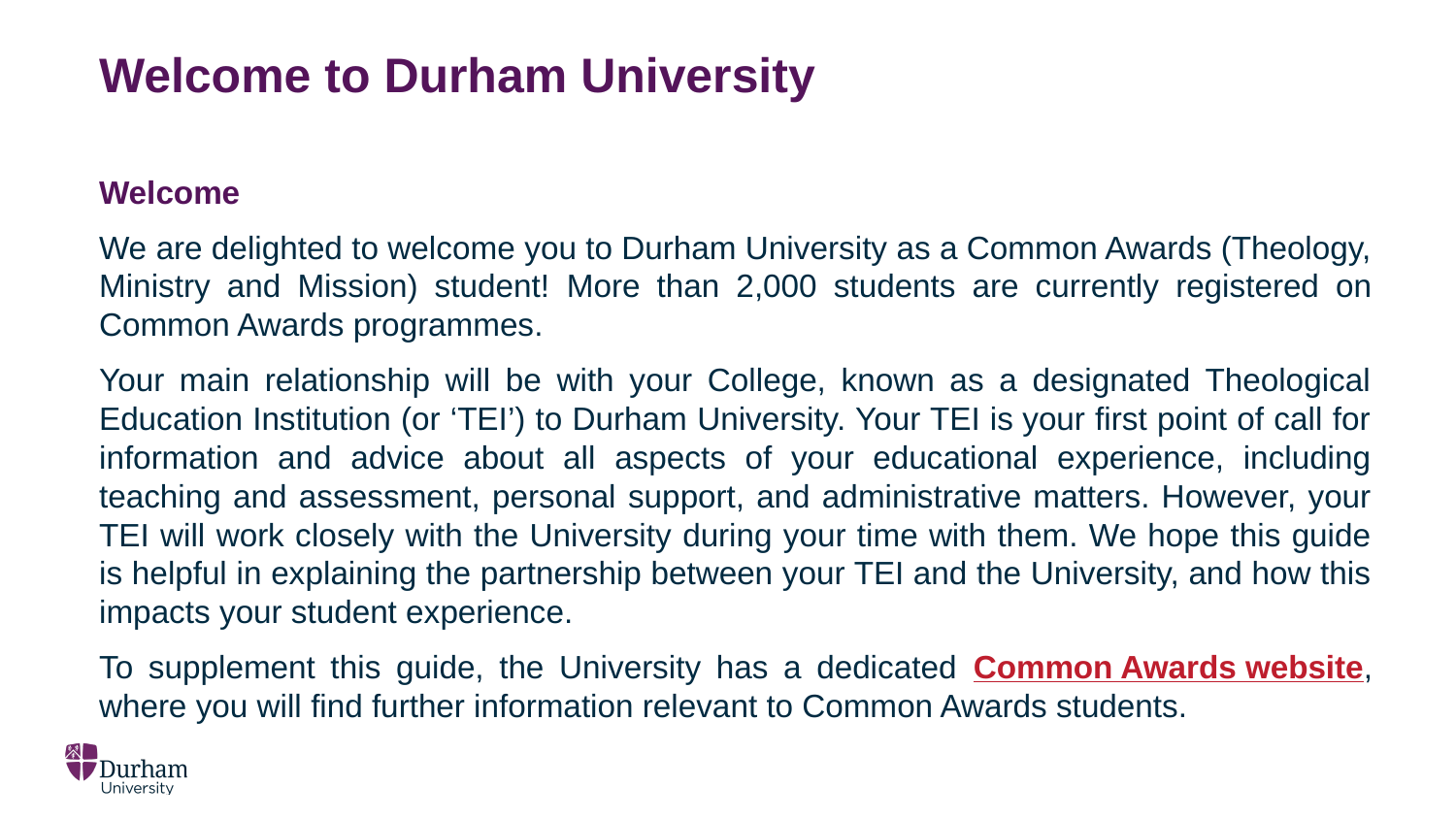

# Welcome to Durham University
Welcome
We are delighted to welcome you to Durham University as a Common Awards (Theology, Ministry and Mission) student! More than 2,000 students are currently registered on Common Awards programmes.
Your main relationship will be with your College, known as a designated Theological Education Institution (or ‘TEI’) to Durham University. Your TEI is your first point of call for information and advice about all aspects of your educational experience, including teaching and assessment, personal support, and administrative matters. However, your TEI will work closely with the University during your time with them. We hope this guide is helpful in explaining the partnership between your TEI and the University, and how this impacts your student experience.
To supplement this guide, the University has a dedicated Common Awards website, where you will find further information relevant to Common Awards students.